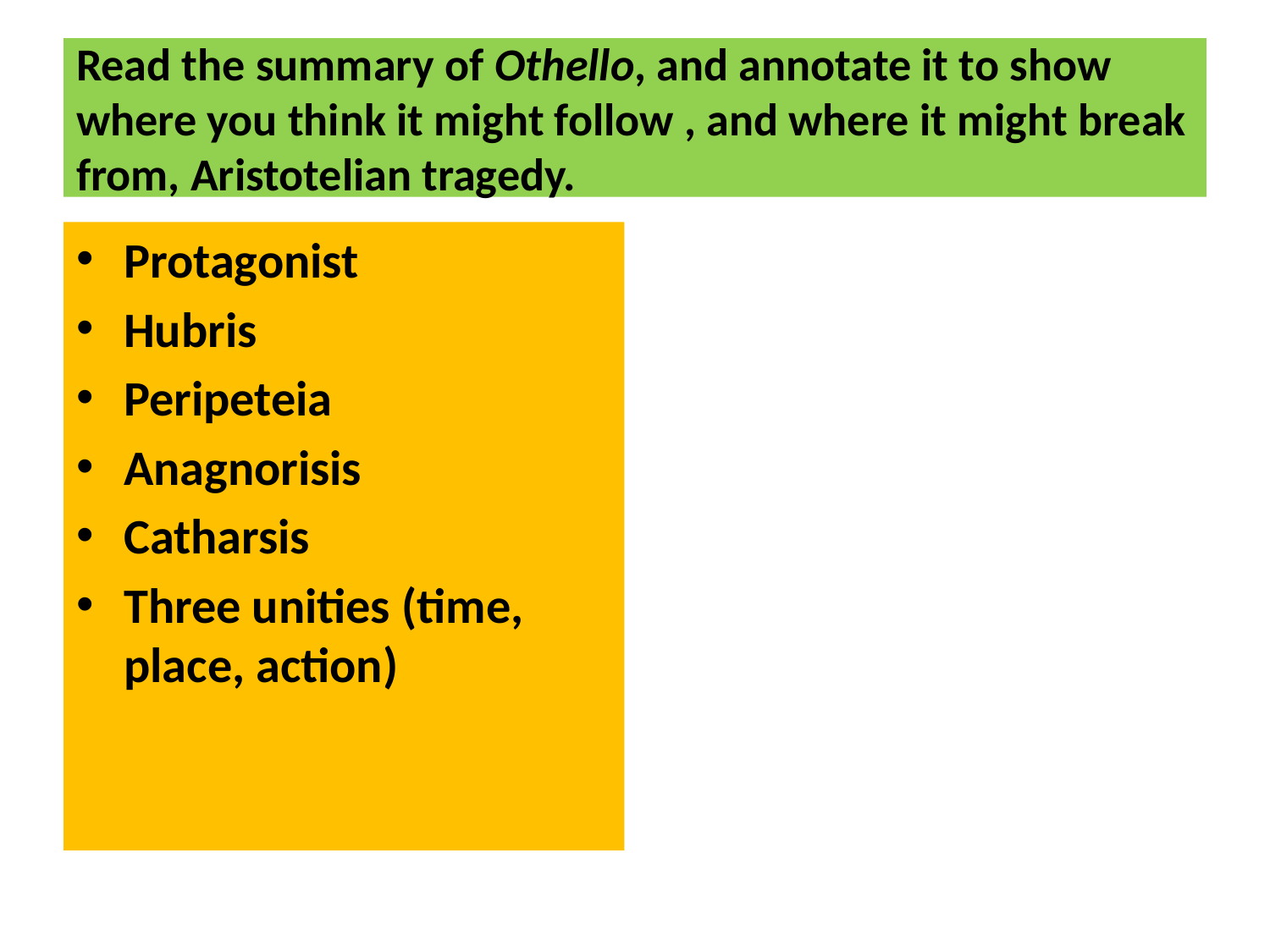

# Read the summary of Othello, and annotate it to show where you think it might follow , and where it might break from, Aristotelian tragedy.
Protagonist
Hubris
Peripeteia
Anagnorisis
Catharsis
Three unities (time, place, action)